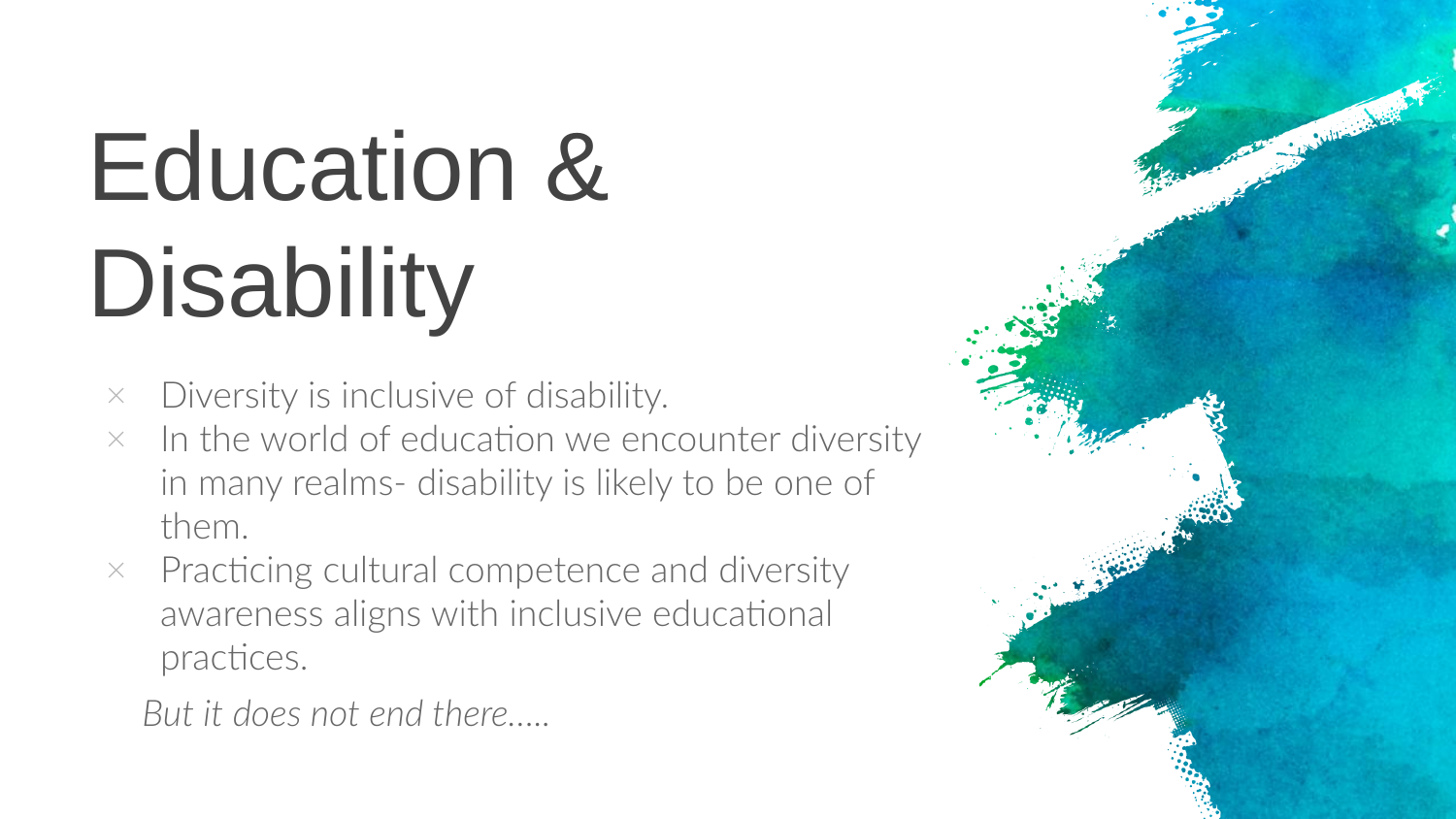

# Education & Disability
Diversity is inclusive of disability.
In the world of education we encounter diversity in many realms- disability is likely to be one of them.
Practicing cultural competence and diversity awareness aligns with inclusive educational practices.
But it does not end there…..